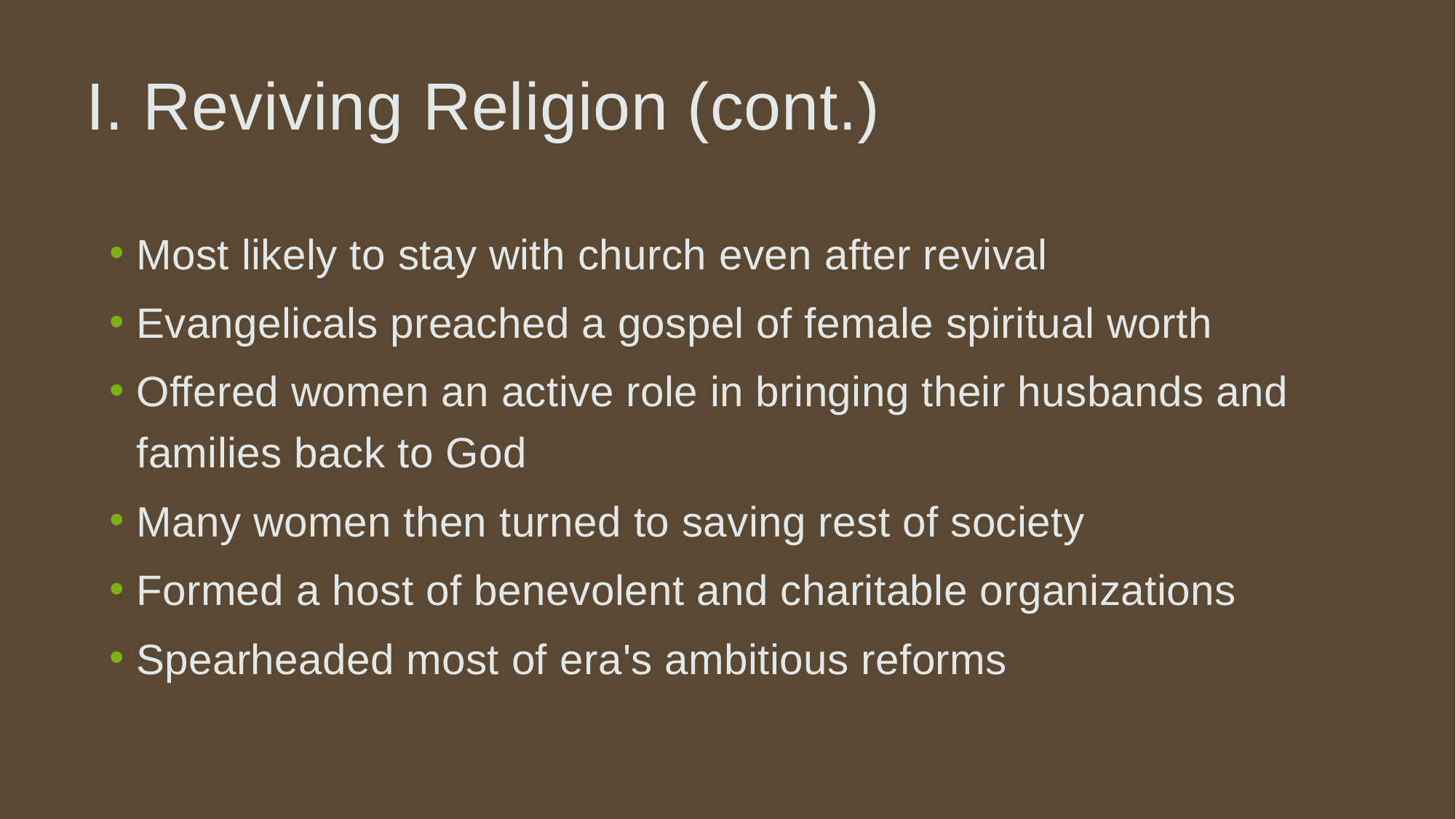

# I. Reviving Religion (cont.)
Most likely to stay with church even after revival
Evangelicals preached a gospel of female spiritual worth
Offered women an active role in bringing their husbands and families back to God
Many women then turned to saving rest of society
Formed a host of benevolent and charitable organizations
Spearheaded most of era's ambitious reforms